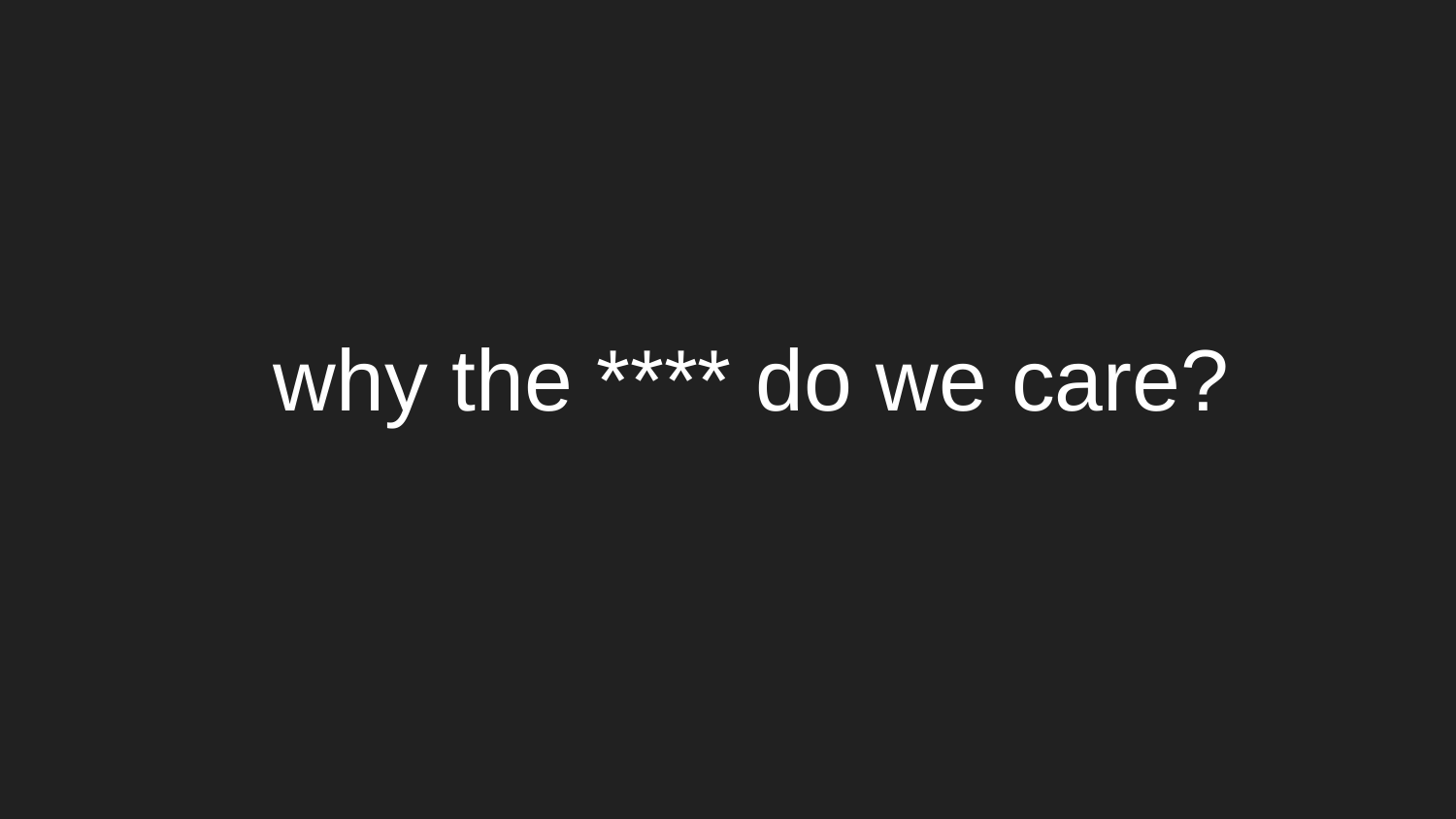

# why the **** do we care?